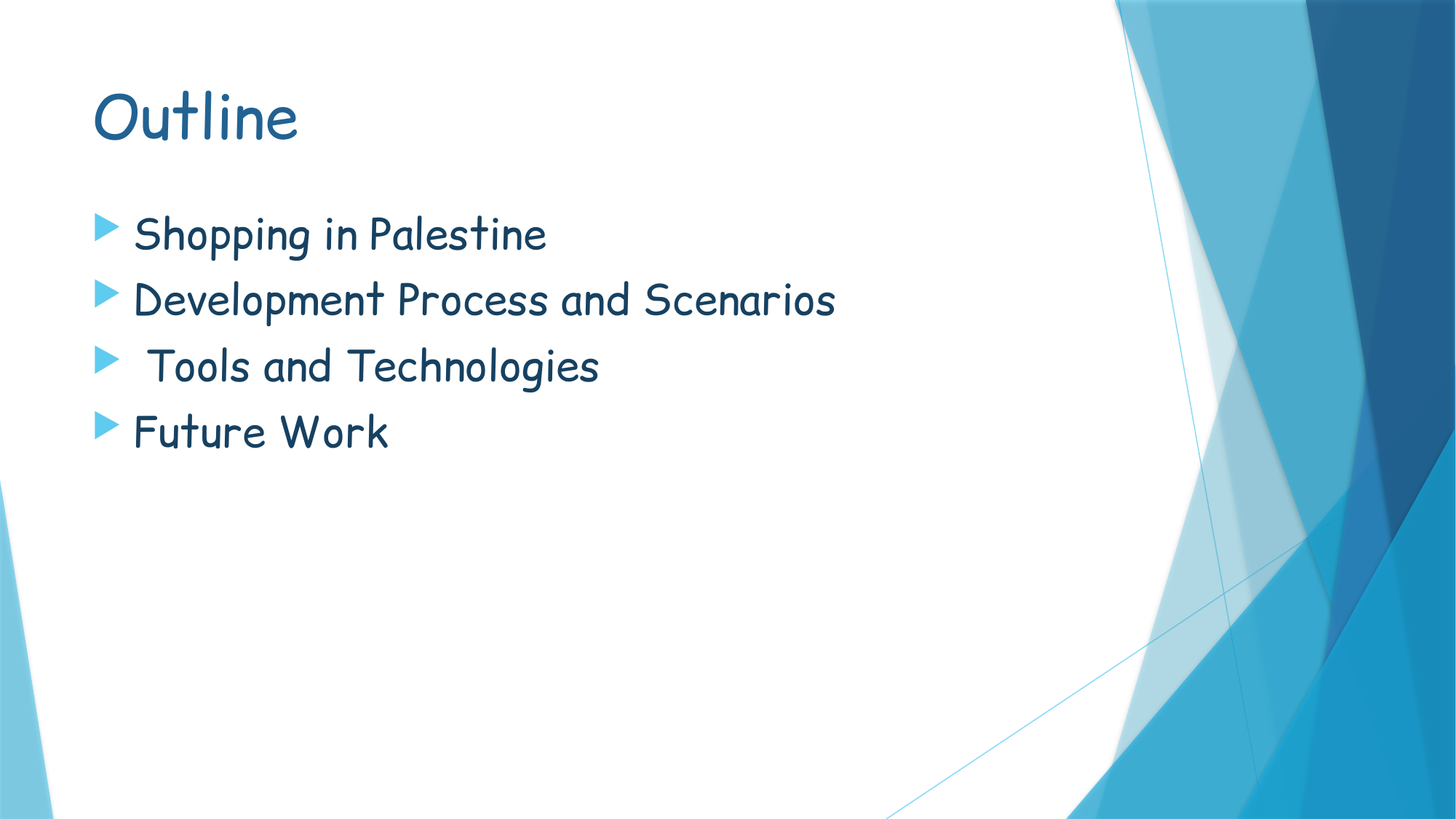

# Outline
Shopping in Palestine
Development Process and Scenarios
 Tools and Technologies
Future Work